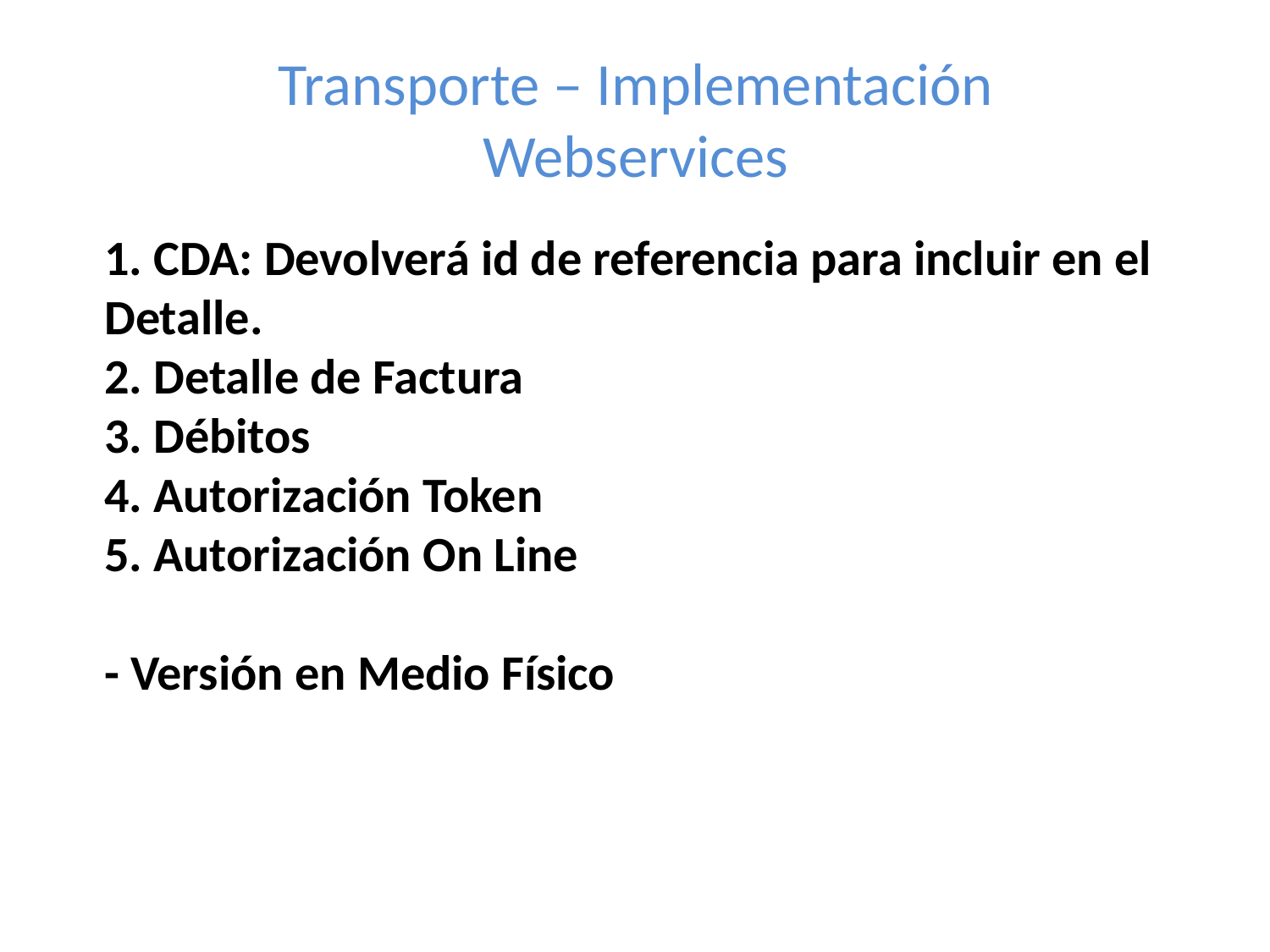

Antecedentes
Transporte – Implementación
Webservices
1. CDA: Devolverá id de referencia para incluir en el Detalle.
2. Detalle de Factura
3. Débitos
4. Autorización Token
5. Autorización On Line

- Versión en Medio Físico

# EJEMPLO PARA UN PEQUEÑO AFILIADO A UNA PRESTIGIOSa PREPAGA (Sí,esa)